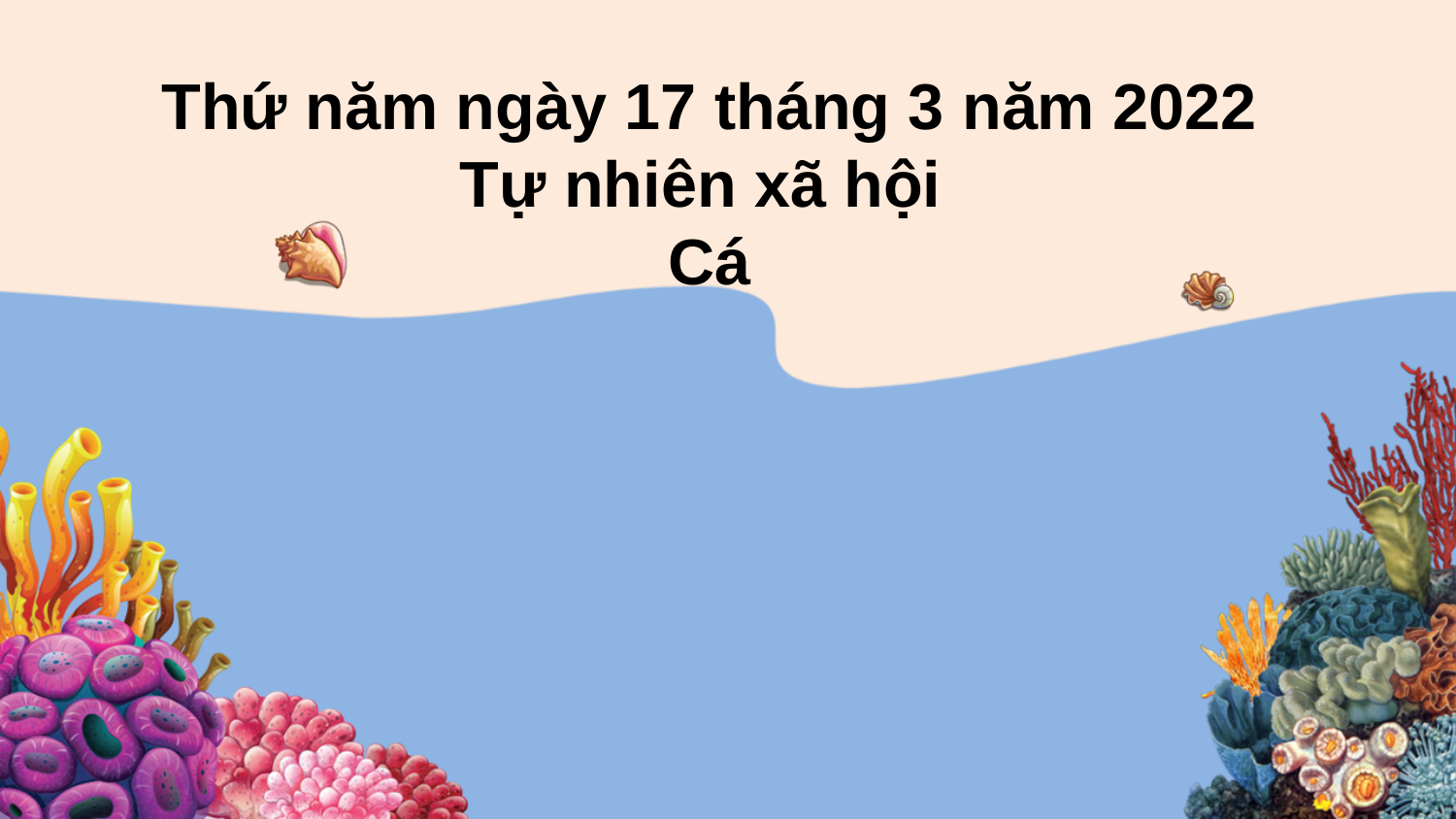

Thứ năm ngày 17 tháng 3 năm 2022
Tự nhiên xã hội
Cá